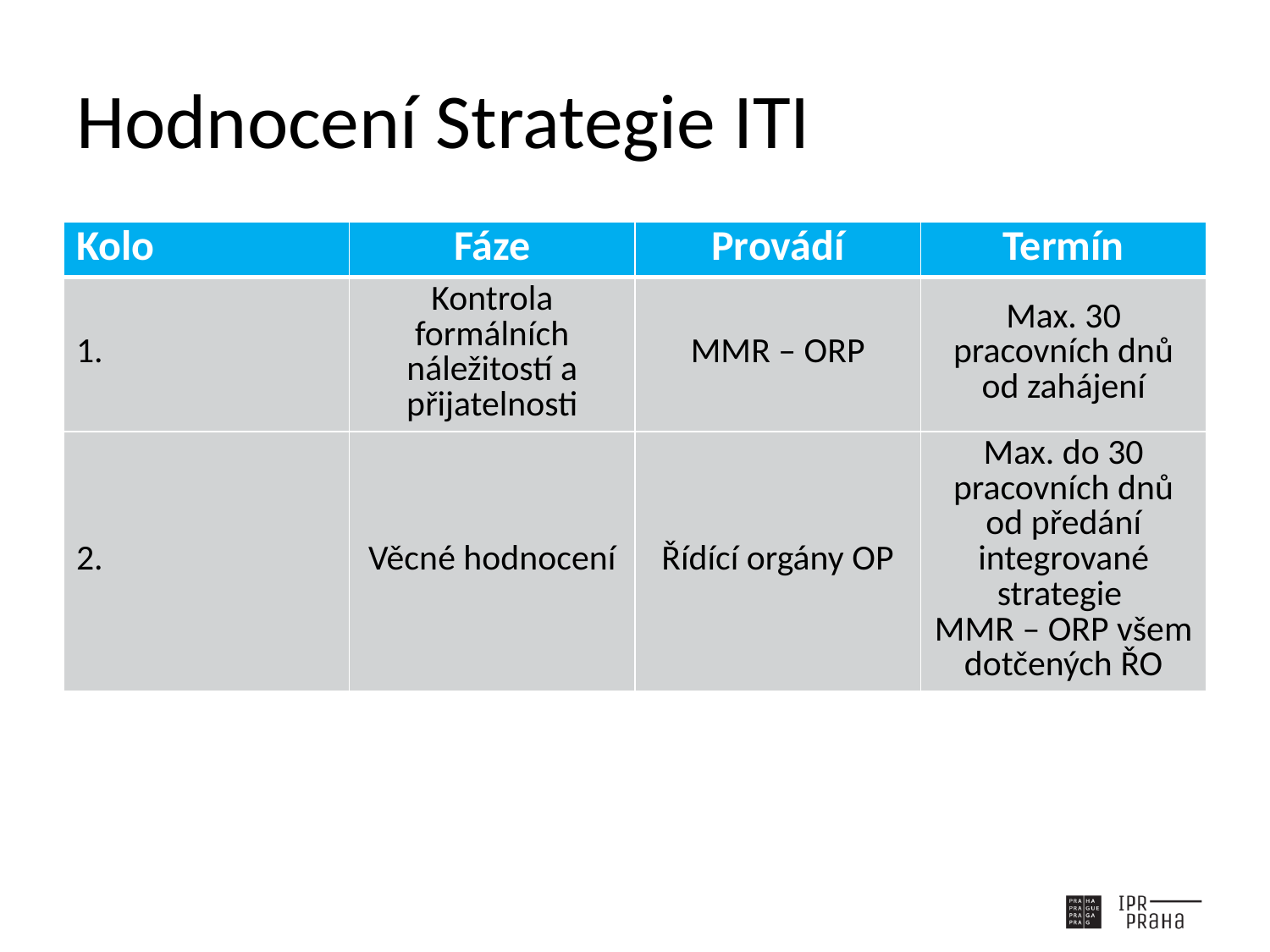

# Hodnocení Strategie ITI
| Kolo | Fáze | Provádí | Termín |
| --- | --- | --- | --- |
| 1. | Kontrola formálních náležitostí a přijatelnosti | MMR – ORP | Max. 30 pracovních dnů od zahájení |
| 2. | Věcné hodnocení | Řídící orgány OP | Max. do 30 pracovních dnů od předání integrované strategie MMR – ORP všem dotčených ŘO |